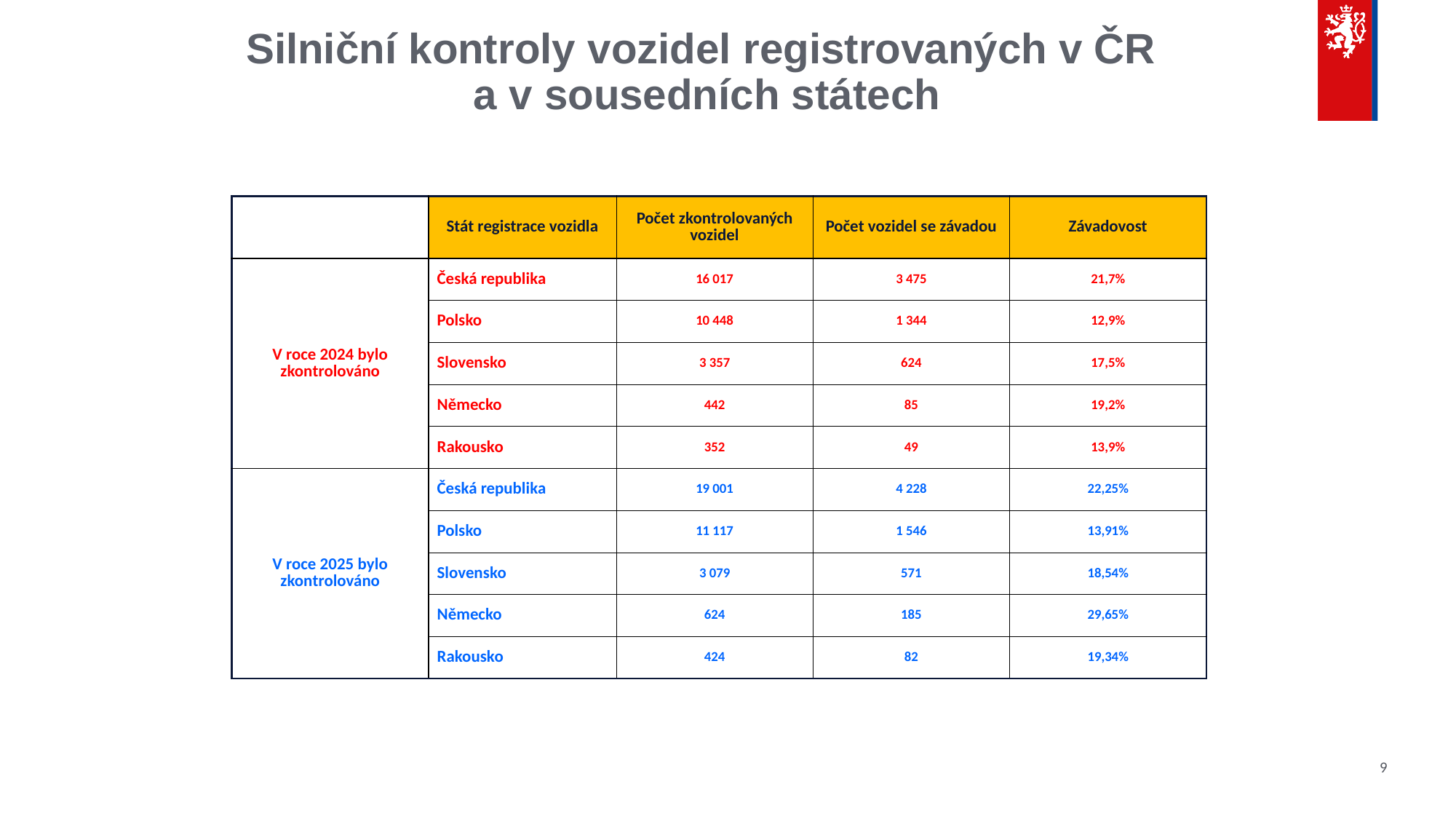

# Silniční kontroly vozidel registrovaných v ČR a v sousedních státech
|  | Stát registrace vozidla | Počet zkontrolovaných vozidel | Počet vozidel se závadou | Závadovost |
| --- | --- | --- | --- | --- |
| V roce 2024 bylo zkontrolováno | Česká republika | 16 017 | 3 475 | 21,7% |
|  | Polsko | 10 448 | 1 344 | 12,9% |
|  | Slovensko | 3 357 | 624 | 17,5% |
|  | Německo | 442 | 85 | 19,2% |
|  | Rakousko | 352 | 49 | 13,9% |
| V roce 2025 bylo zkontrolováno | Česká republika | 19 001 | 4 228 | 22,25% |
|  | Polsko | 11 117 | 1 546 | 13,91% |
|  | Slovensko | 3 079 | 571 | 18,54% |
|  | Německo | 624 | 185 | 29,65% |
|  | Rakousko | 424 | 82 | 19,34% |
9